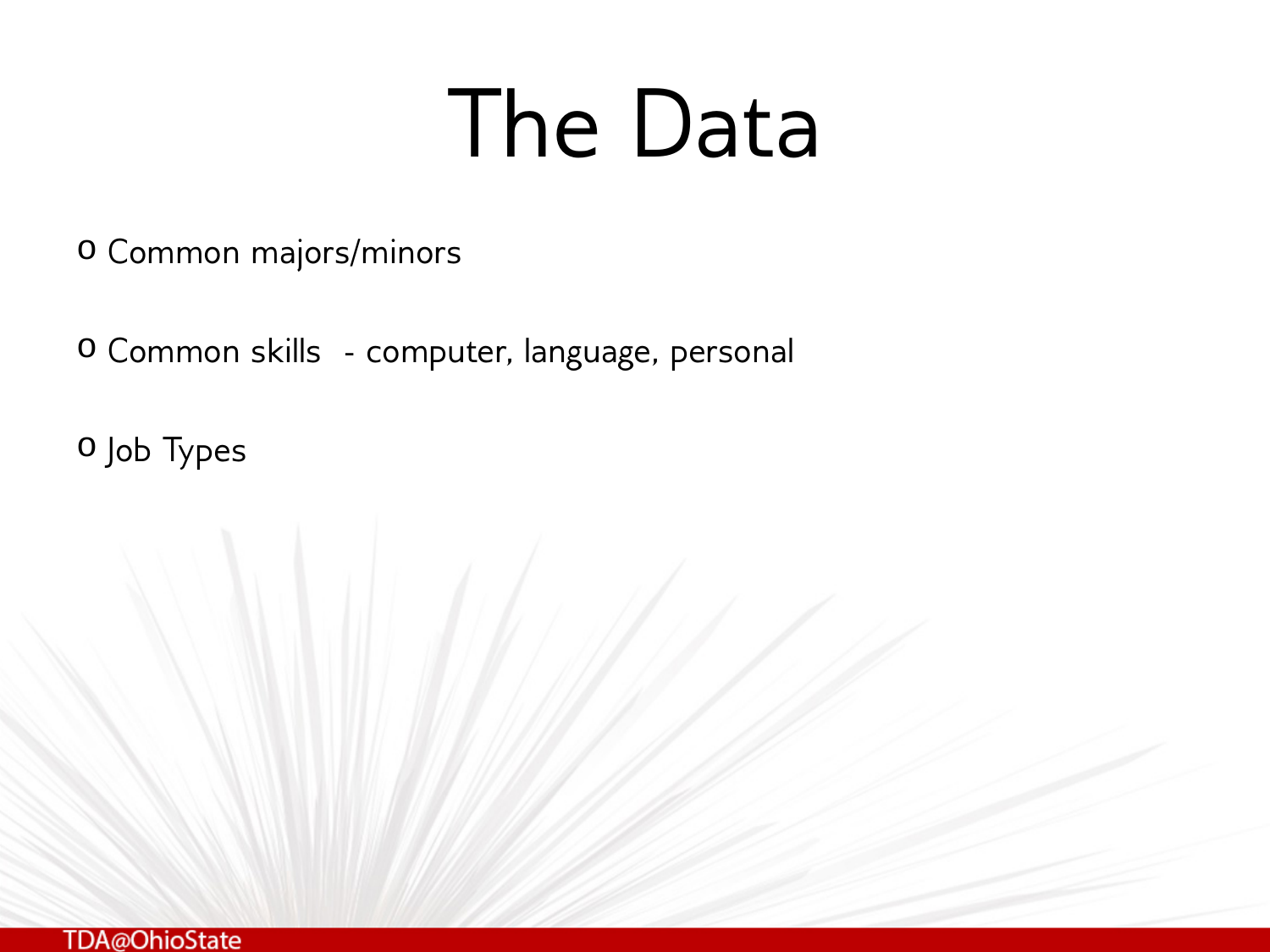

# The Data
 Common majors/minors

 Common skills  - computer, language, personal

 Job Types